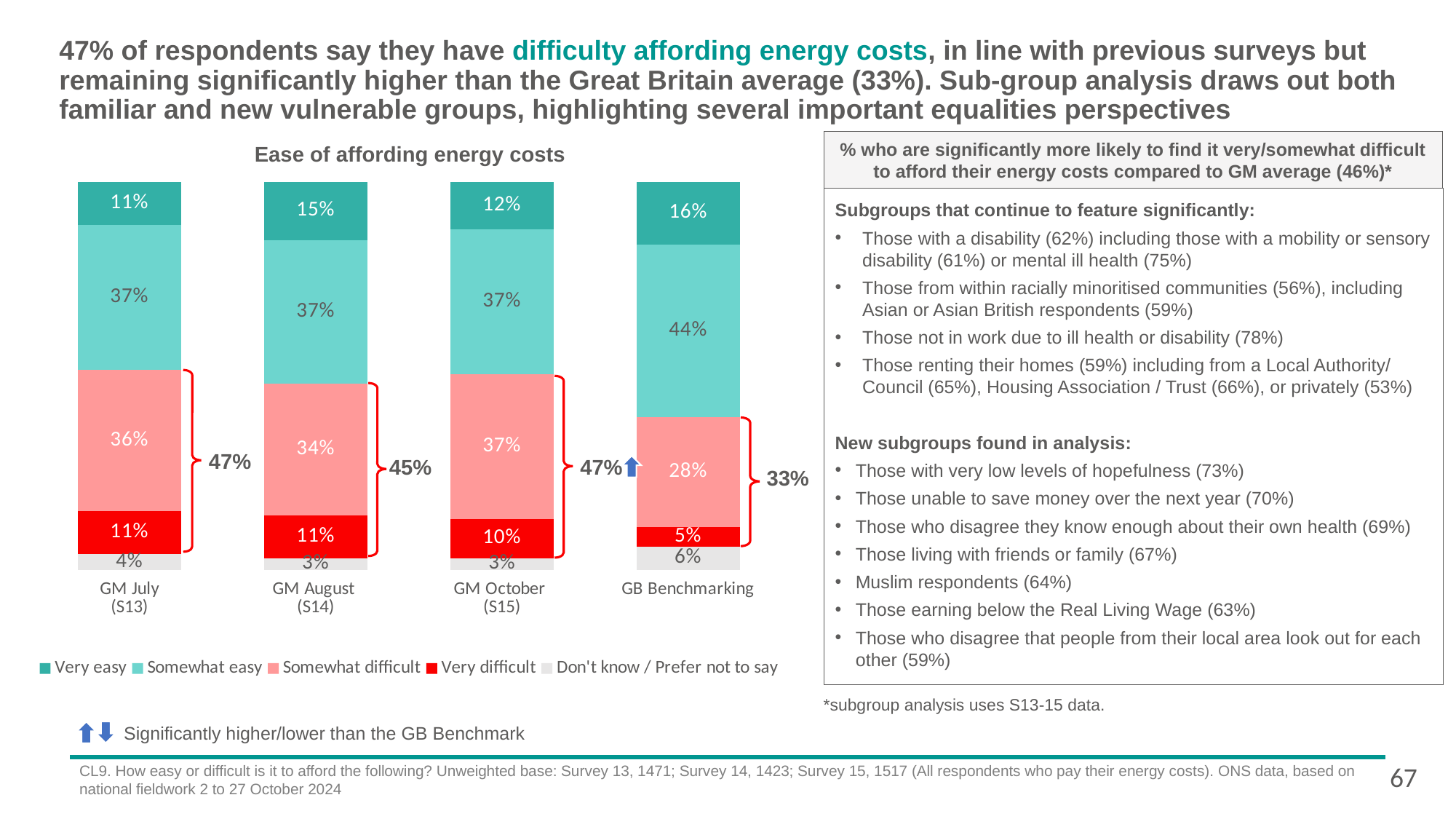

# 47% of respondents say they have difficulty affording energy costs, in line with previous surveys but remaining significantly higher than the Great Britain average (33%). Sub-group analysis draws out both familiar and new vulnerable groups, highlighting several important equalities perspectives
% who are significantly more likely to find it very/somewhat difficult to afford their energy costs compared to GM average (46%)*
Ease of affording energy costs

### Chart

| Category | Very easy | Somewhat easy | Somewhat difficult | Very difficult | Don't know / Prefer not to say |
|---|---|---|---|---|---|
| GM July
(S13) | 0.11 | 0.37 | 0.36 | 0.11 | 0.04 |
| GM August
(S14) | 0.15 | 0.37 | 0.34 | 0.11 | 0.03 |
| GM October
(S15) | 0.12 | 0.37 | 0.37 | 0.1 | 0.03 |
| GB Benchmarking | 0.16 | 0.44 | 0.28 | 0.05 | 0.06 |
Subgroups that continue to feature significantly:
Those with a disability (62%) including those with a mobility or sensory disability (61%) or mental ill health (75%)
Those from within racially minoritised communities (56%), including Asian or Asian British respondents (59%)
Those not in work due to ill health or disability (78%)
Those renting their homes (59%) including from a Local Authority/ Council (65%), Housing Association / Trust (66%), or privately (53%)

New subgroups found in analysis:
Those with very low levels of hopefulness (73%)
Those unable to save money over the next year (70%)
Those who disagree they know enough about their own health (69%)
Those living with friends or family (67%)
Muslim respondents (64%)
Those earning below the Real Living Wage (63%)
Those who disagree that people from their local area look out for each other (59%)

47%
45%
47%

33%
*subgroup analysis uses S13-15 data.
Significantly higher/lower than the GB Benchmark

67
CL9. How easy or difficult is it to afford the following? Unweighted base: Survey 13, 1471; Survey 14, 1423; Survey 15, 1517 (All respondents who pay their energy costs). ONS data, based on national fieldwork 2 to 27 October 2024